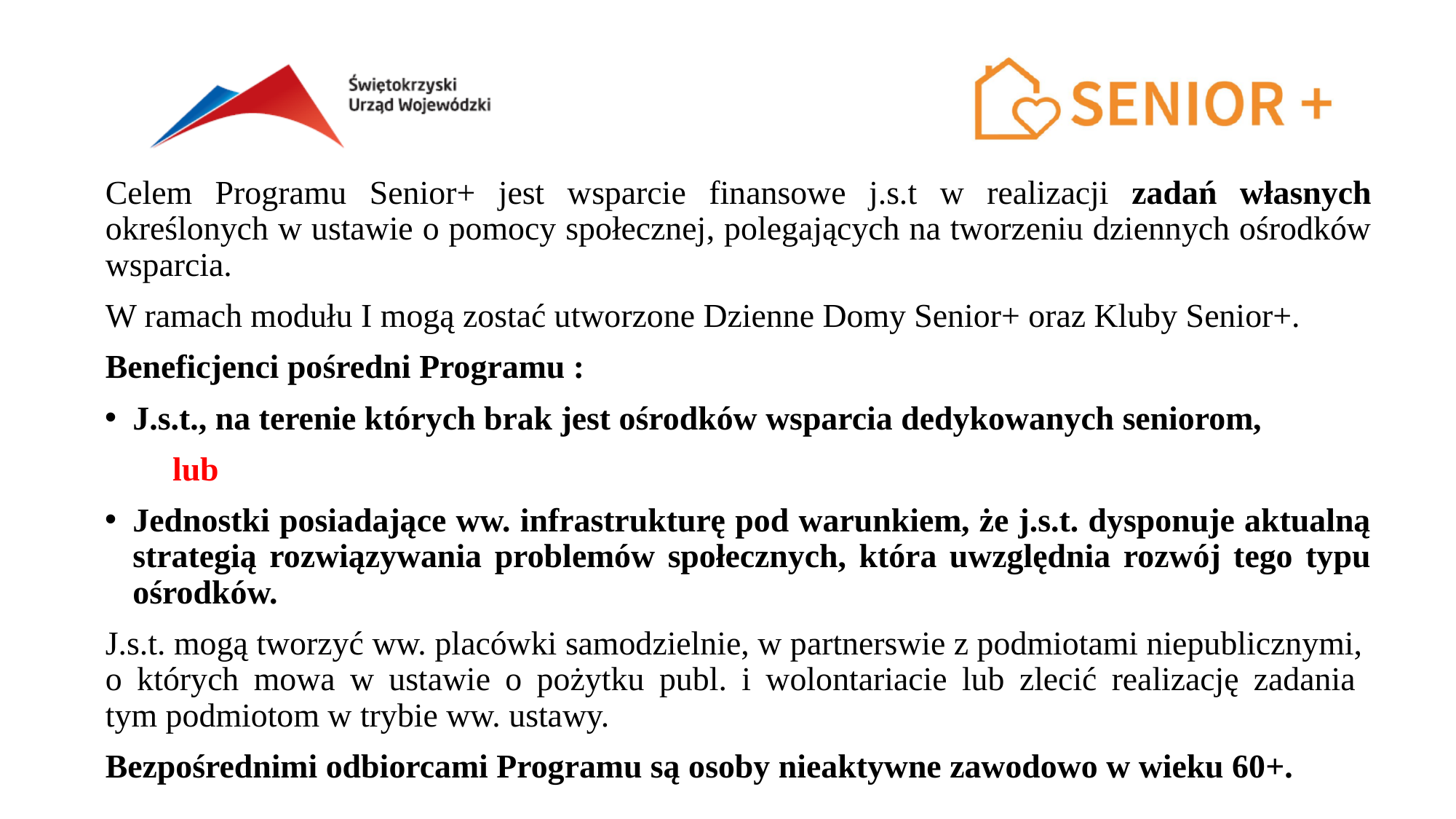

Celem Programu Senior+ jest wsparcie finansowe j.s.t w realizacji zadań własnych określonych w ustawie o pomocy społecznej, polegających na tworzeniu dziennych ośrodków wsparcia.
W ramach modułu I mogą zostać utworzone Dzienne Domy Senior+ oraz Kluby Senior+.
Beneficjenci pośredni Programu :
J.s.t., na terenie których brak jest ośrodków wsparcia dedykowanych seniorom,
        lub
Jednostki posiadające ww. infrastrukturę pod warunkiem, że j.s.t. dysponuje aktualną strategią rozwiązywania problemów społecznych, która uwzględnia rozwój tego typu ośrodków.
J.s.t. mogą tworzyć ww. placówki samodzielnie, w partnerswie z podmiotami niepublicznymi,
o których mowa w ustawie o pożytku publ. i wolontariacie lub zlecić realizację zadania
tym podmiotom w trybie ww. ustawy.
Bezpośrednimi odbiorcami Programu są osoby nieaktywne zawodowo w wieku 60+.